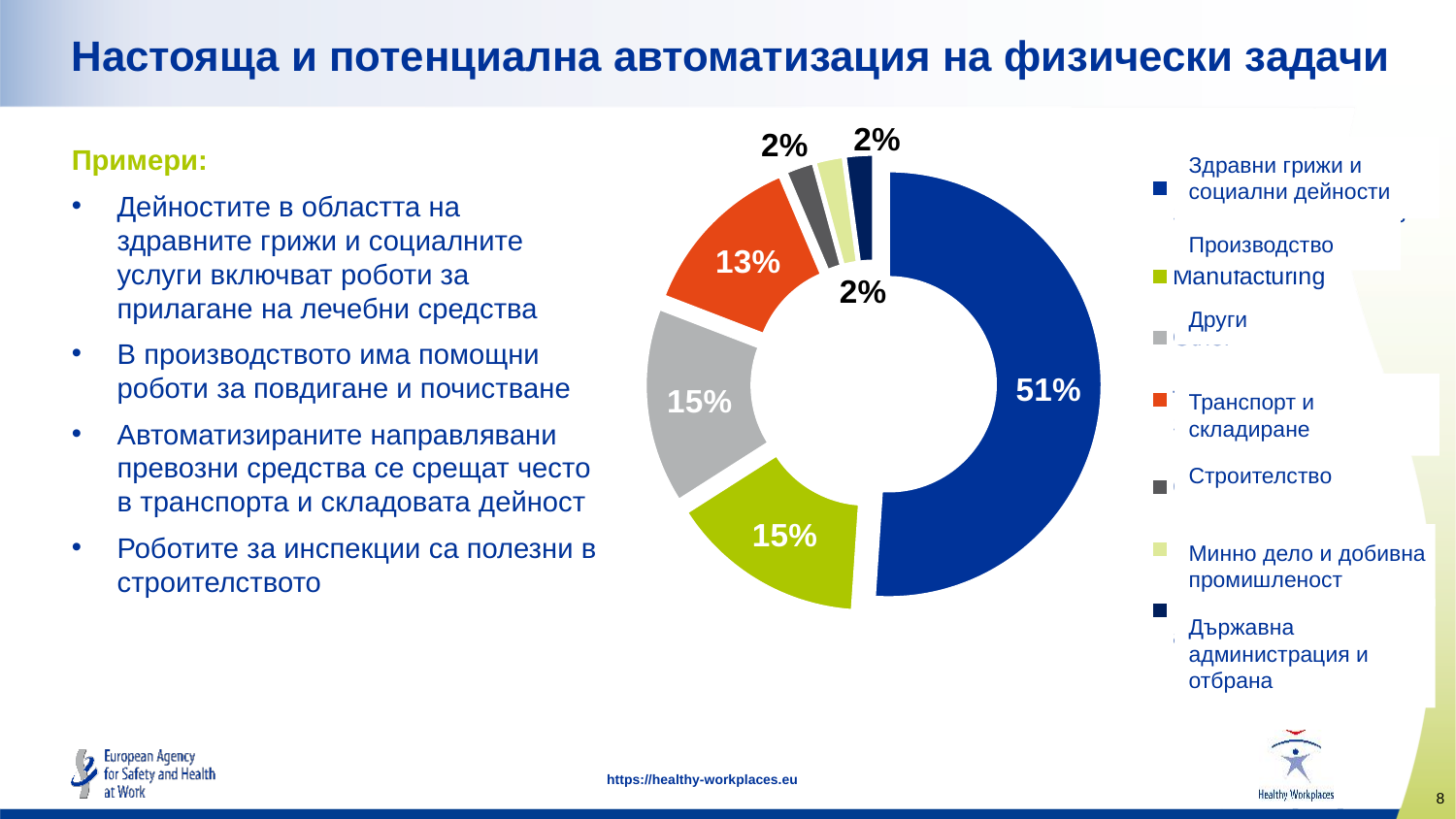

# Настояща и потенциална автоматизация на физически задачи

### Chart

| Category |  |
|---|---|
| Human Health and
Social Work Activities  | 24.0 |
| Manufacturing | 7.0 |
| Other | 7.0 |
| Transportation and Storage | 6.0 |
| Construction  | 1.0 |
| Mining and Quarrying | 1.0 |
| Public Administration and Defence | 1.0 |
Здравни грижи и социални дейности
Производство
Други
Транспорт и складиране
Строителство
Минно дело и добивна промишленост
Държавна администрация и отбрана
Примери:
Дейностите в областта на здравните грижи и социалните услуги включват роботи за прилагане на лечебни средства
В производството има помощни роботи за повдигане и почистване
Автоматизираните направлявани превозни средства се срещат често в транспорта и складовата дейност
Роботите за инспекции са полезни в строителството